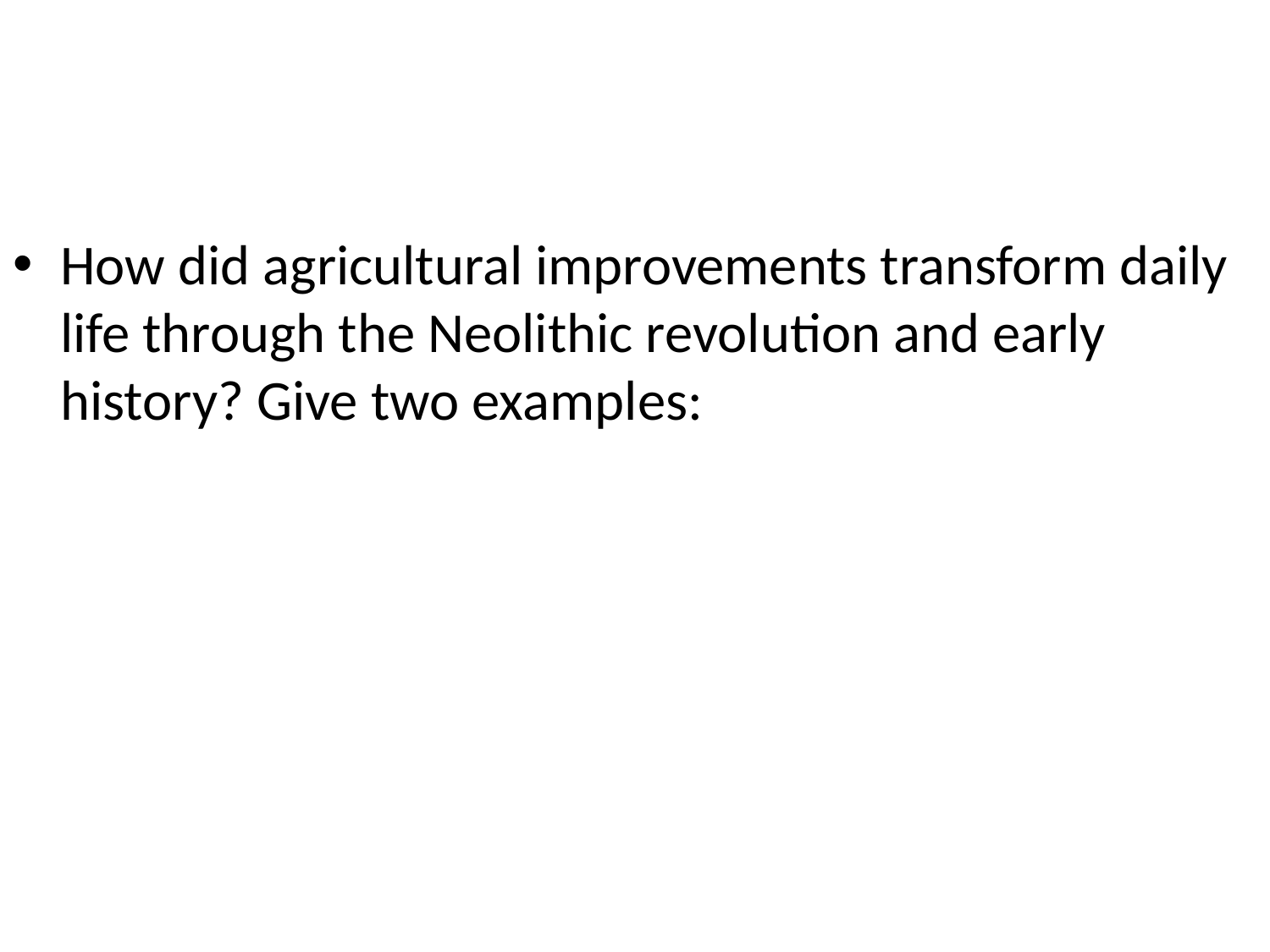

#
How did agricultural improvements transform daily life through the Neolithic revolution and early history? Give two examples: